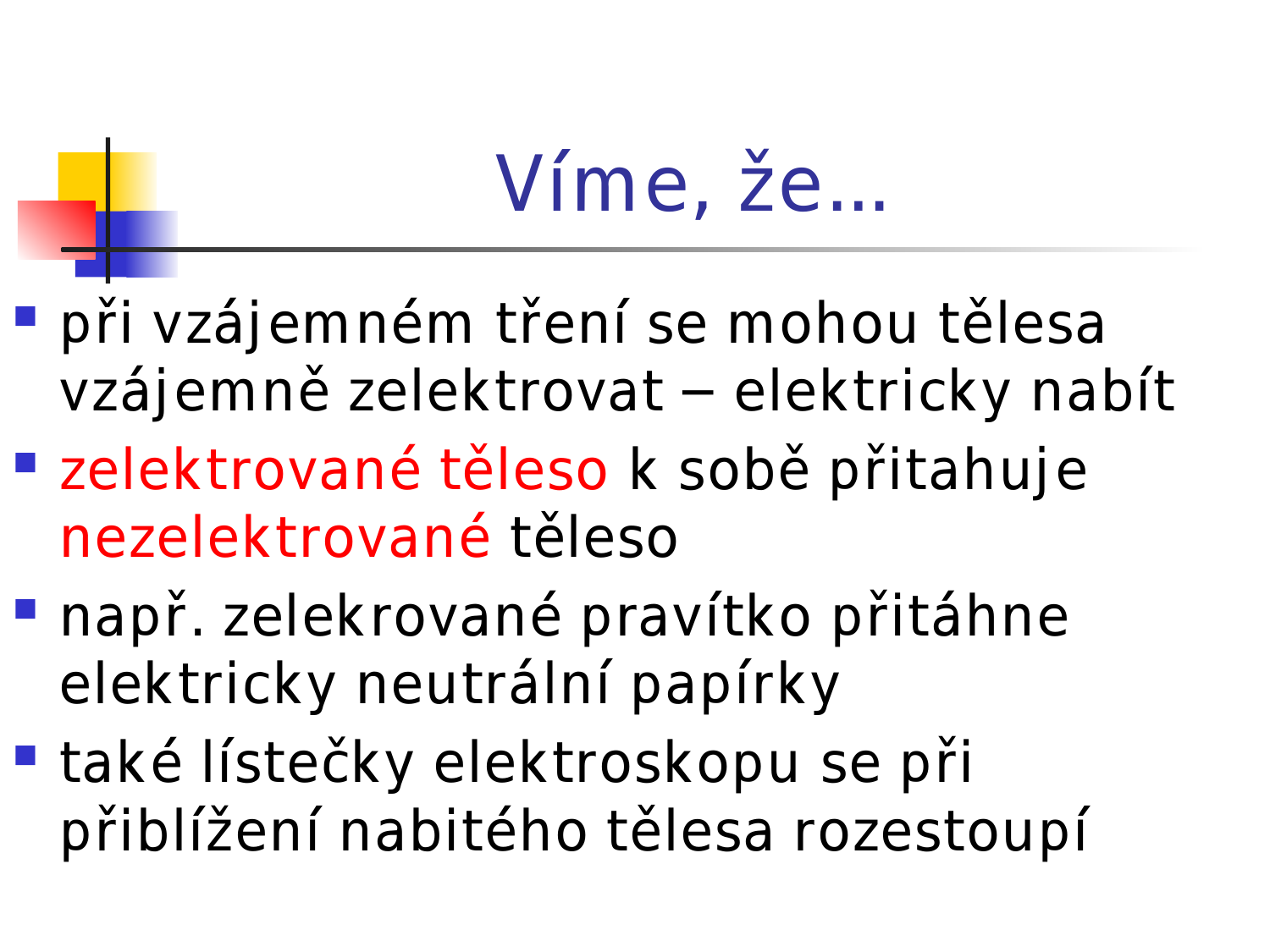

# Víme, že…
při vzájemném tření se mohou tělesa vzájemně zelektrovat – elektricky nabít
zelektrované těleso k sobě přitahuje nezelektrované těleso
např. zelekrované pravítko přitáhne elektricky neutrální papírky
také lístečky elektroskopu se při přiblížení nabitého tělesa rozestoupí